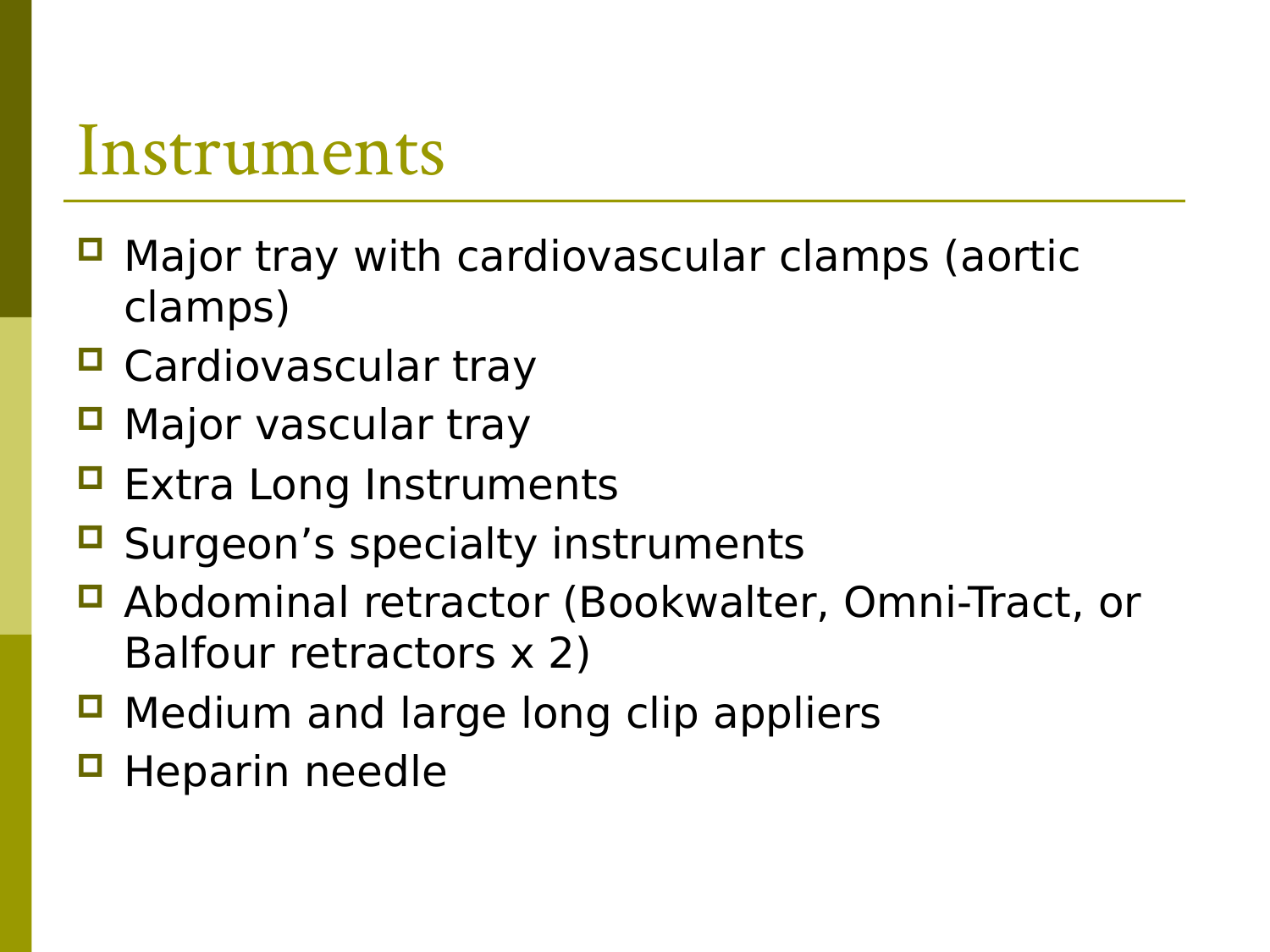

# Instruments
Major tray with cardiovascular clamps (aortic clamps)
Cardiovascular tray
Major vascular tray
Extra Long Instruments
Surgeon’s specialty instruments
Abdominal retractor (Bookwalter, Omni-Tract, or Balfour retractors x 2)
Medium and large long clip appliers
Heparin needle